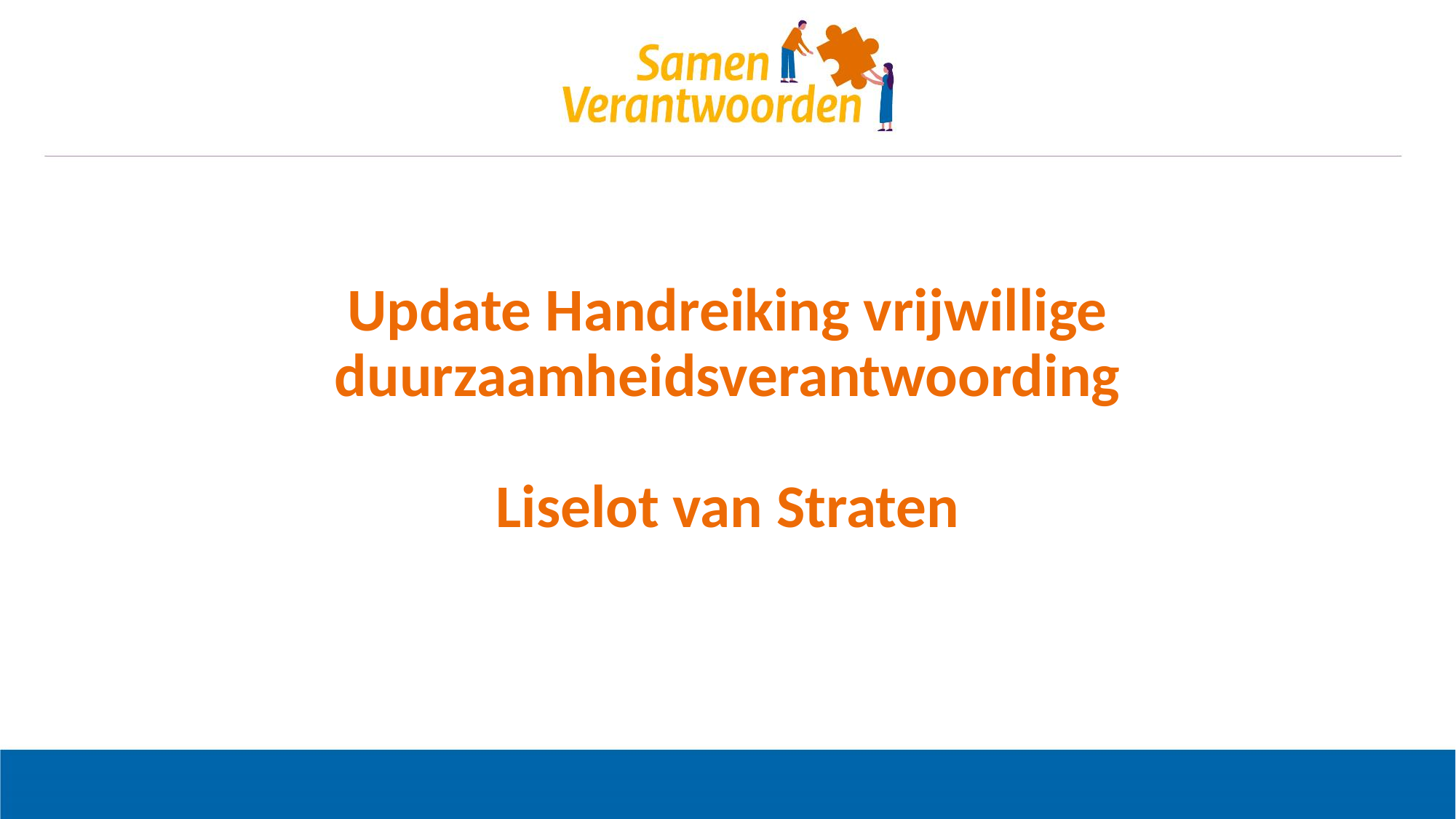

# Update Handreiking vrijwillige duurzaamheidsverantwoording Liselot van Straten